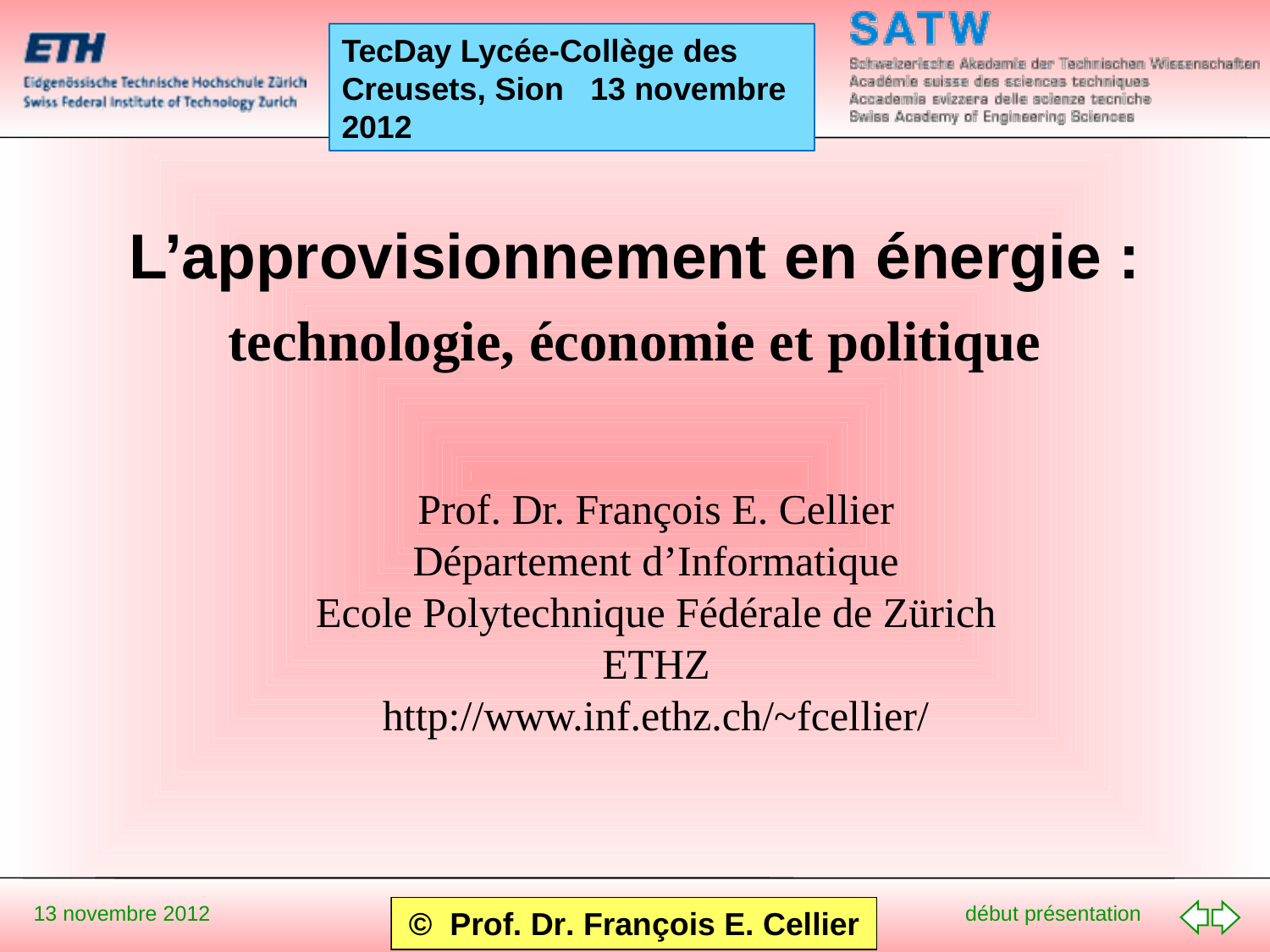

# L’approvisionnement en énergie :
technologie, économie et politique
Prof. Dr. François E. Cellier
Département d’Informatique
Ecole Polytechnique Fédérale de Zürich
ETHZ
http://www.inf.ethz.ch/~fcellier/